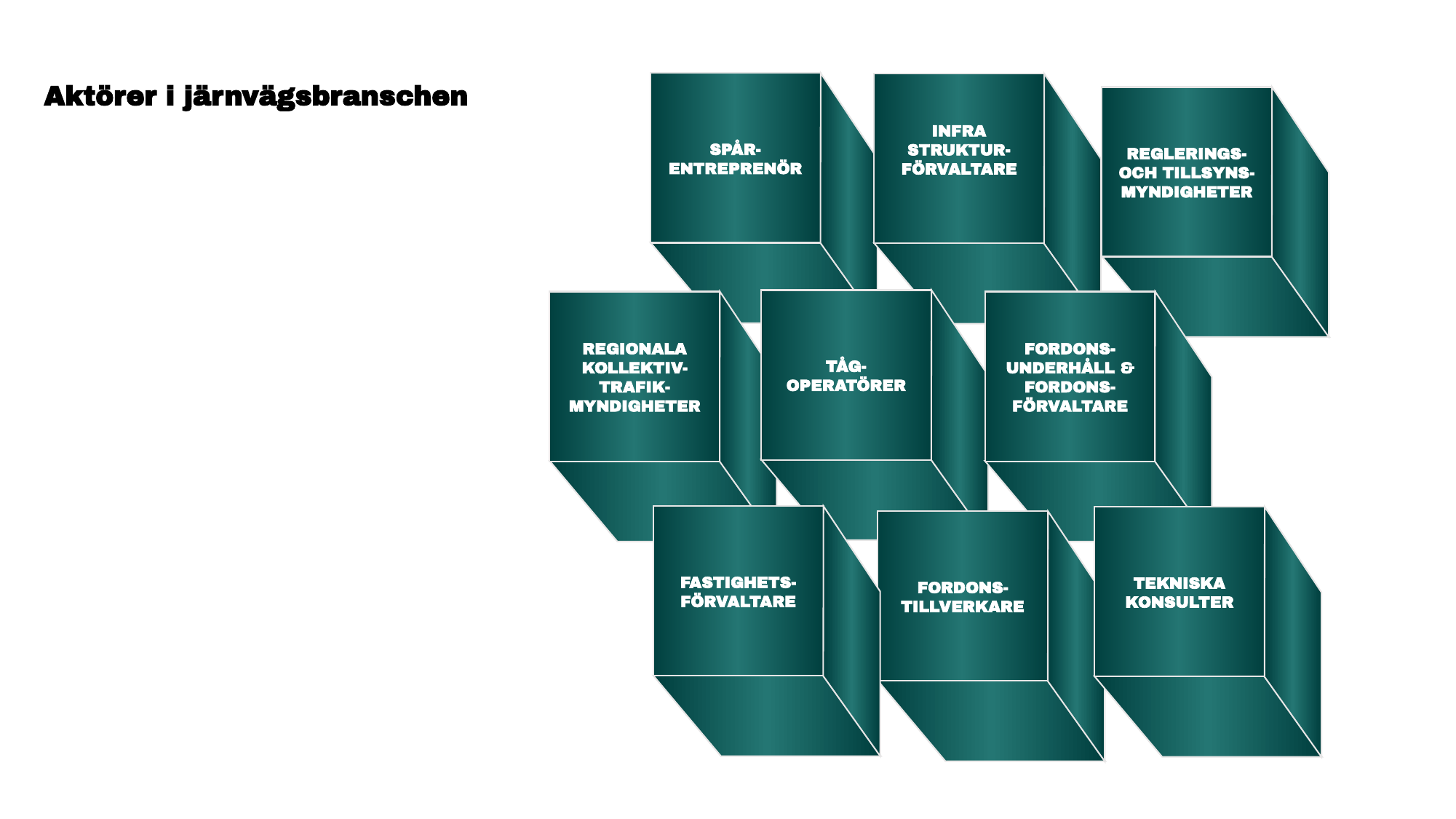

Aktörer i järnvägsbranschen
SPÅR-
ENTREPRENÖR

INFRA
STRUKTUR- FÖRVALTARE

REGLERINGS-
OCH TILLSYNS-
MYNDIGHETER

TÅG-
OPERATÖRER

REGIONALA
KOLLEKTIV-
TRAFIK-
MYNDIGHETER

FORDONS-
UNDERHÅLL & FORDONS-
FÖRVALTARE

FASTIGHETS-
FÖRVALTARE

TEKNISKA
KONSULTER

FORDONS-
TILLVERKARE